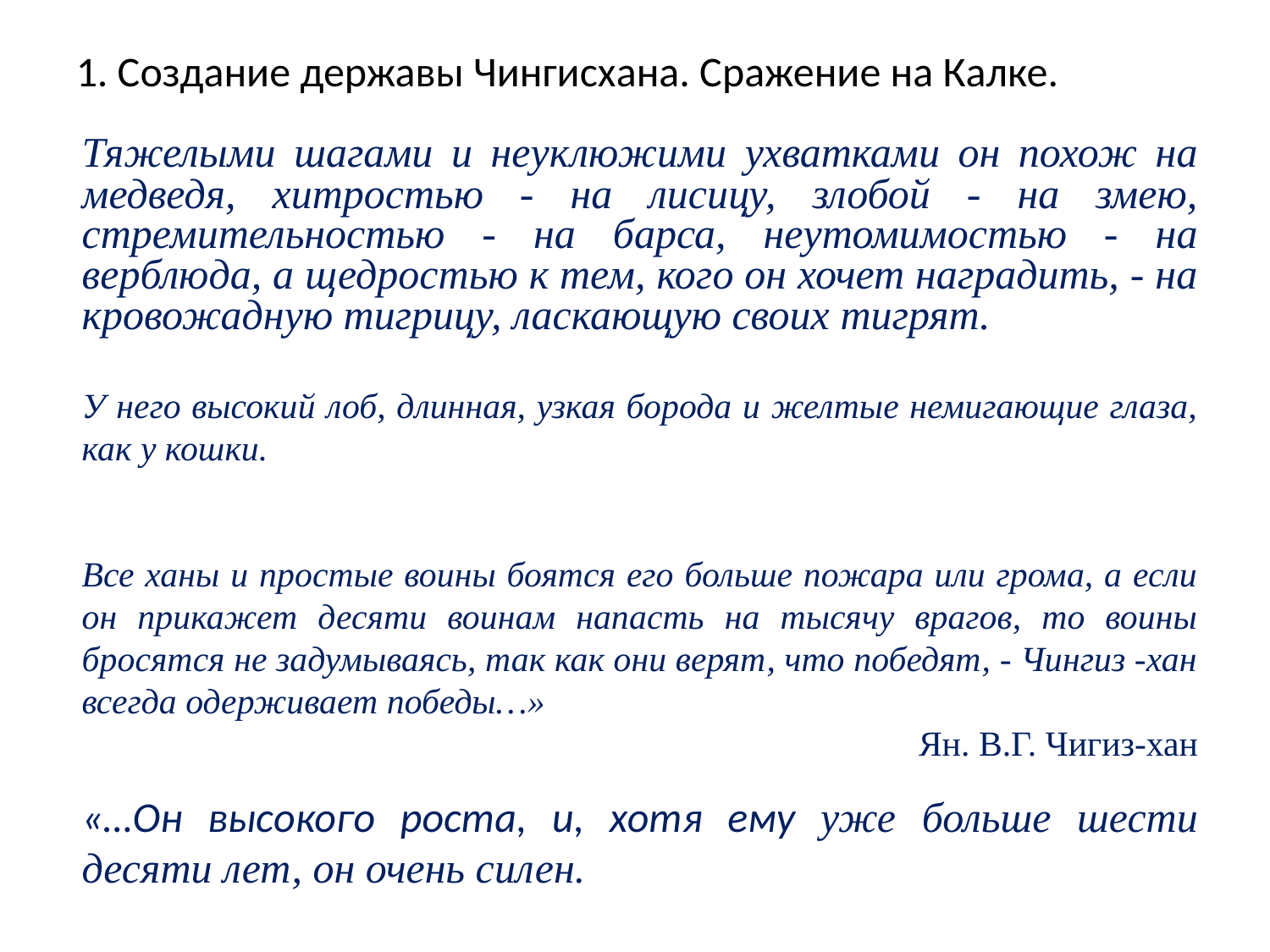

1. Создание державы Чингисхана. Сражение на Калке.

Тяжелыми шагами и неуклюжими ухватками он похож на медведя, хитростью - на лисицу, злобой - на змею, стремительностью - на барса, неутомимостью - на верблюда, а щедростью к тем, кого он хочет наградить, - на кровожадную тигрицу, ласкающую своих тигрят.
У него высокий лоб, длинная, узкая борода и желтые немигающие глаза, как у кошки.
Все ханы и простые воины боятся его больше пожара или грома, а если он прикажет десяти воинам напасть на тысячу врагов, то воины бросятся не задумываясь, так как они верят, что победят, - Чингиз -хан всегда одерживает победы…»
Ян. В.Г. Чигиз-хан
«…Он высокого роста, и, хотя ему уже больше шести десяти лет, он очень силен.